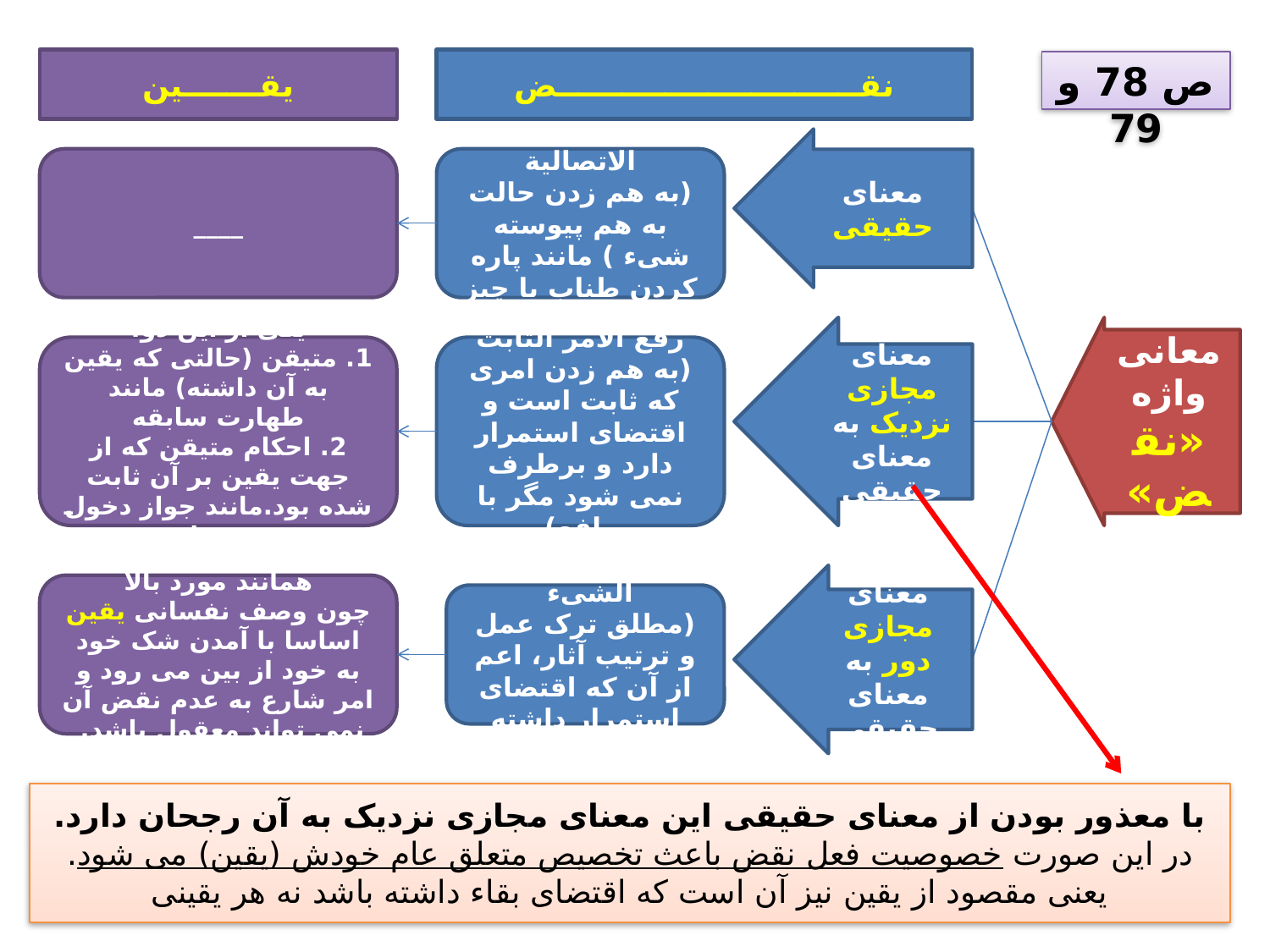

یقـــــــین
نقــــــــــــــــــــــــــــض
ص 78 و 79
معنای حقیقی
____
رفع الهیئة الاتصالیة
(به هم زدن حالت به هم پیوسته شیء ) مانند پاره کردن طناب یا چیز بافتنی
معنای مجازی نزدیک به معنای حقیقی
معانی واژه «نقض»
یکی از این دو:
1. متیقن (حالتی که یقین به آن داشته) مانند طهارت سابقه
2. احکام متیقن که از جهت یقین بر آن ثابت شده بود.مانند جواز دخول در نماز
رفع الامر الثابت
(به هم زدن امری که ثابت است و اقتضای استمرار دارد و برطرف نمی شود مگر با رافع)
معنای مجازی دور به معنای حقیقی
همانند مورد بالا
چون وصف نفسانی یقین اساسا با آمدن شک خود به خود از بین می رود و امر شارع به عدم نقض آن نمی تواند معقول باشد.
رفع الید عن الشیء
(مطلق ترک عمل و ترتیب آثار، اعم از آن که اقتضای استمرار داشته باشد یا نه)
با معذور بودن از معنای حقیقی این معنای مجازی نزدیک به آن رجحان دارد.
در این صورت خصوصیت فعل نقض باعث تخصیص متعلق عام خودش (یقین) می شود. یعنی مقصود از یقین نیز آن است که اقتضای بقاء داشته باشد نه هر یقینی